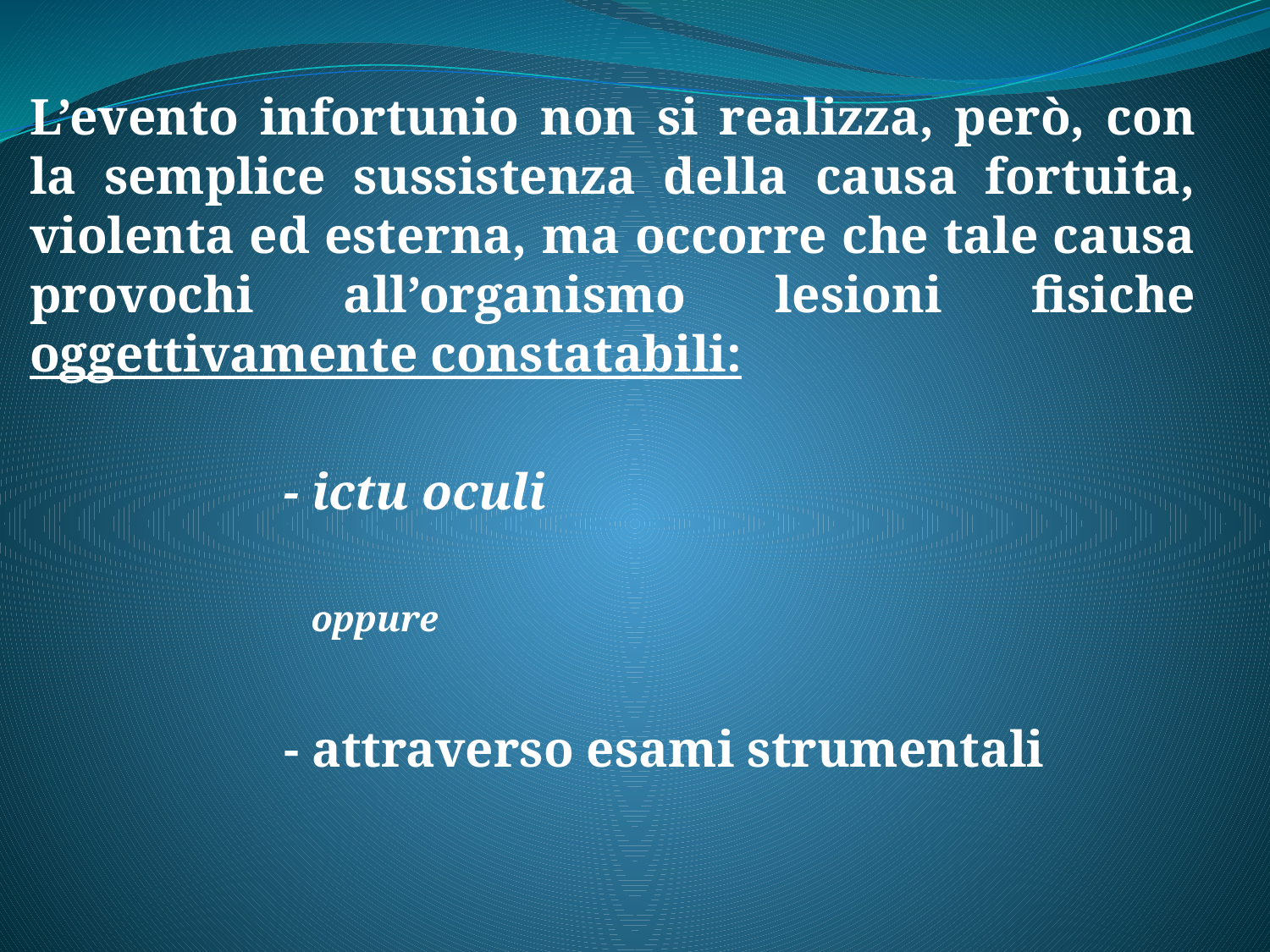

#
L’evento infortunio non si realizza, però, con la semplice sussistenza della causa fortuita, violenta ed esterna, ma occorre che tale causa provochi all’organismo lesioni fisiche oggettivamente constatabili:

		- ictu oculi

   oppure

		- attraverso esami strumentali